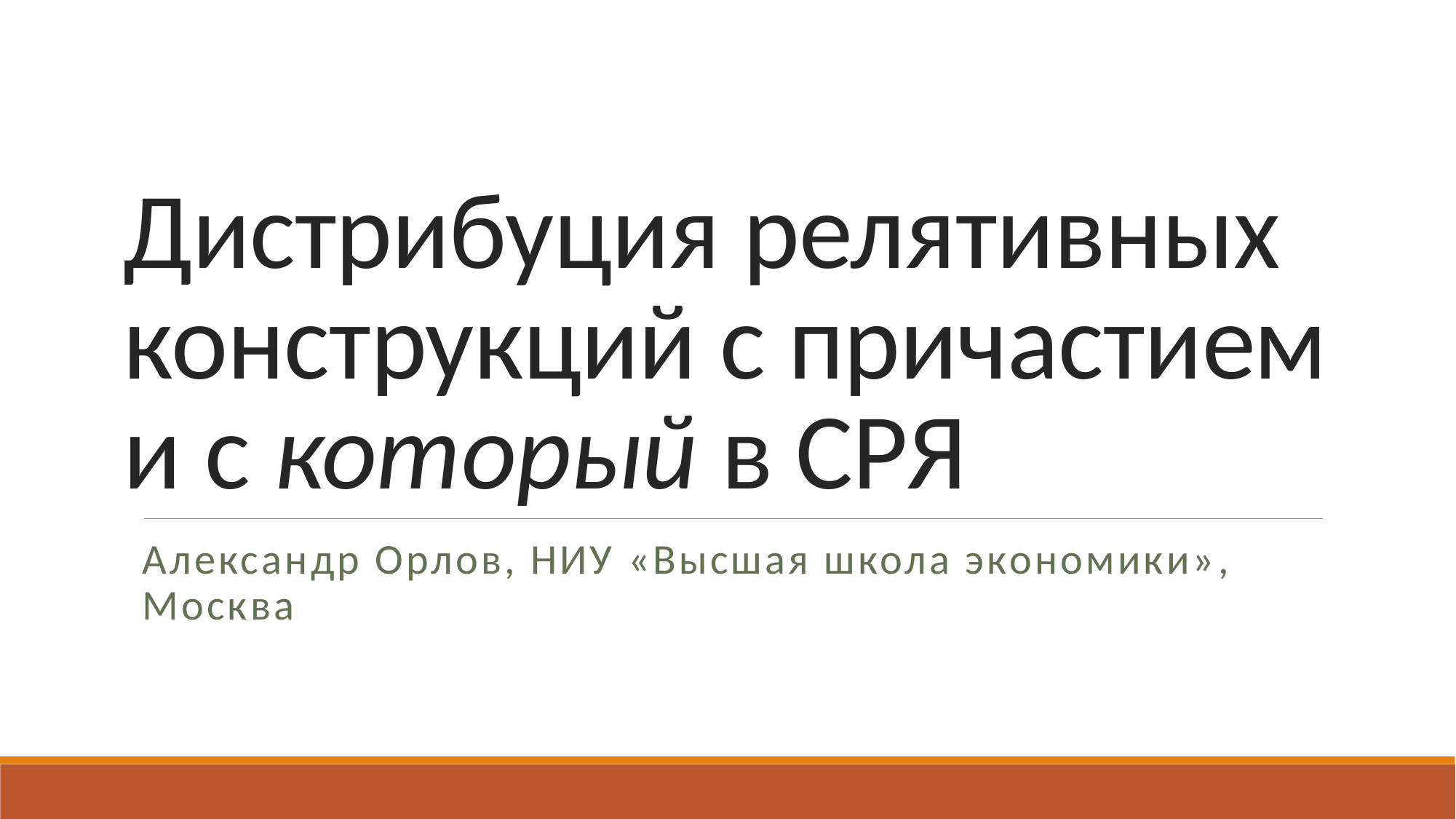

# Дистрибуция релятивных конструкций с причастием и с который в СРЯ
Александр Орлов, НИУ «Высшая школа экономики», Москва